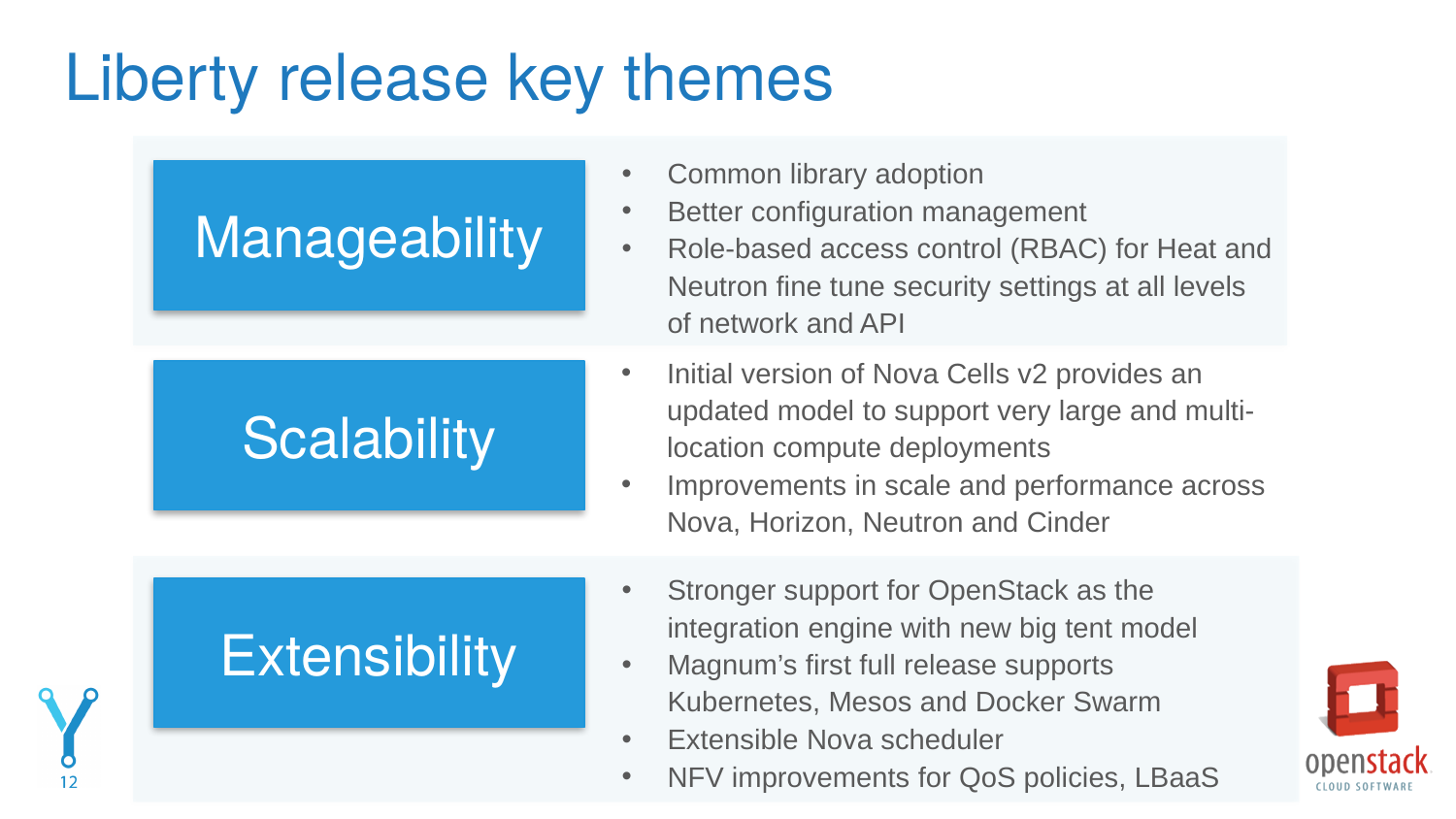

# Liberty release key themes

Common library adoption
Better configuration management
Role-based access control (RBAC) for Heat and Neutron fine tune security settings at all levels of network and API
Manageability
Initial version of Nova Cells v2 provides an updated model to support very large and multi-location compute deployments
Improvements in scale and performance across Nova, Horizon, Neutron and Cinder
Scalability

Stronger support for OpenStack as the integration engine with new big tent model
Magnum’s first full release supports Kubernetes, Mesos and Docker Swarm
Extensible Nova scheduler
NFV improvements for QoS policies, LBaaS
Extensibility